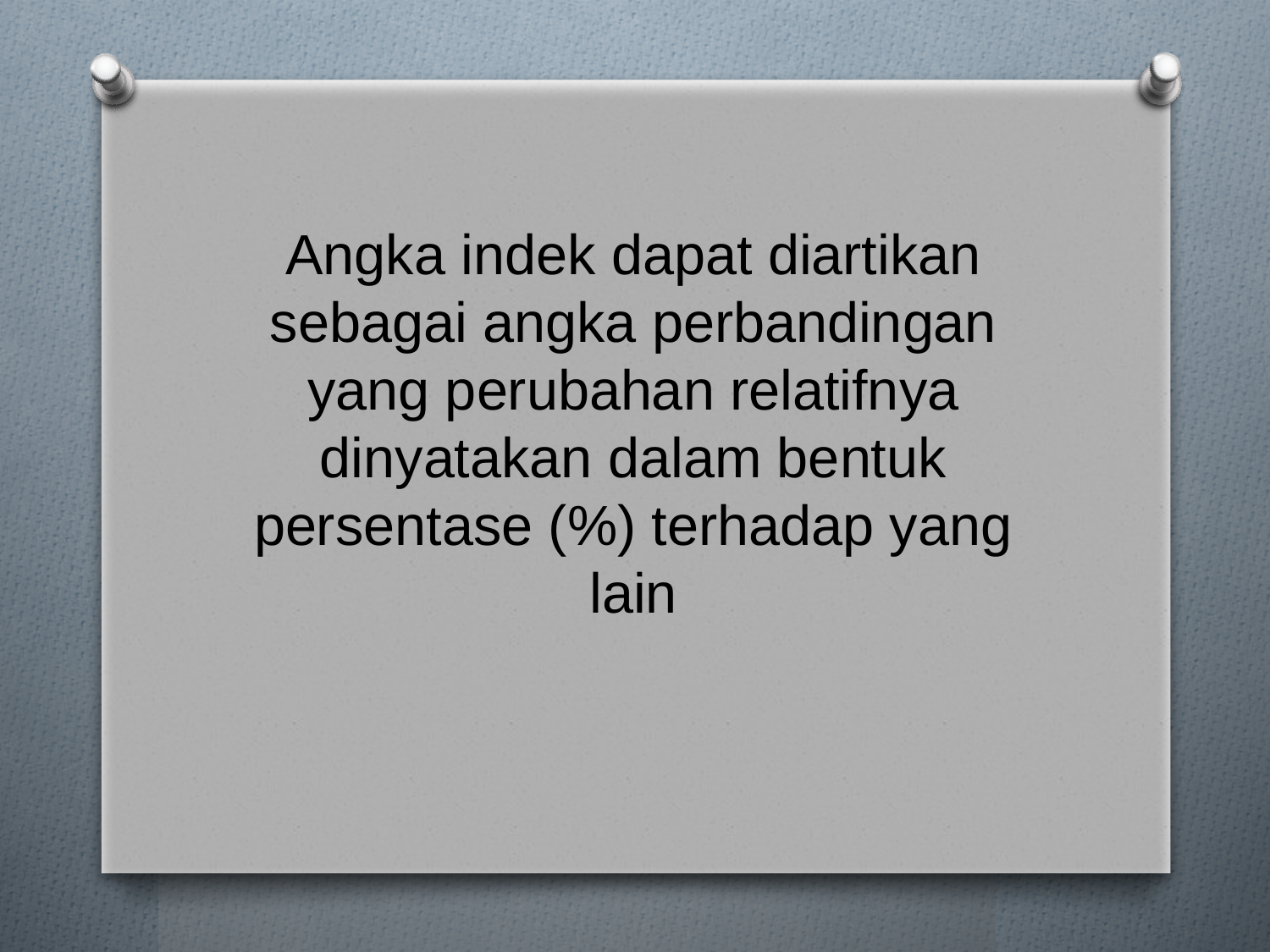

Angka indek dapat diartikan sebagai angka perbandingan yang perubahan relatifnya dinyatakan dalam bentuk persentase (%) terhadap yang lain